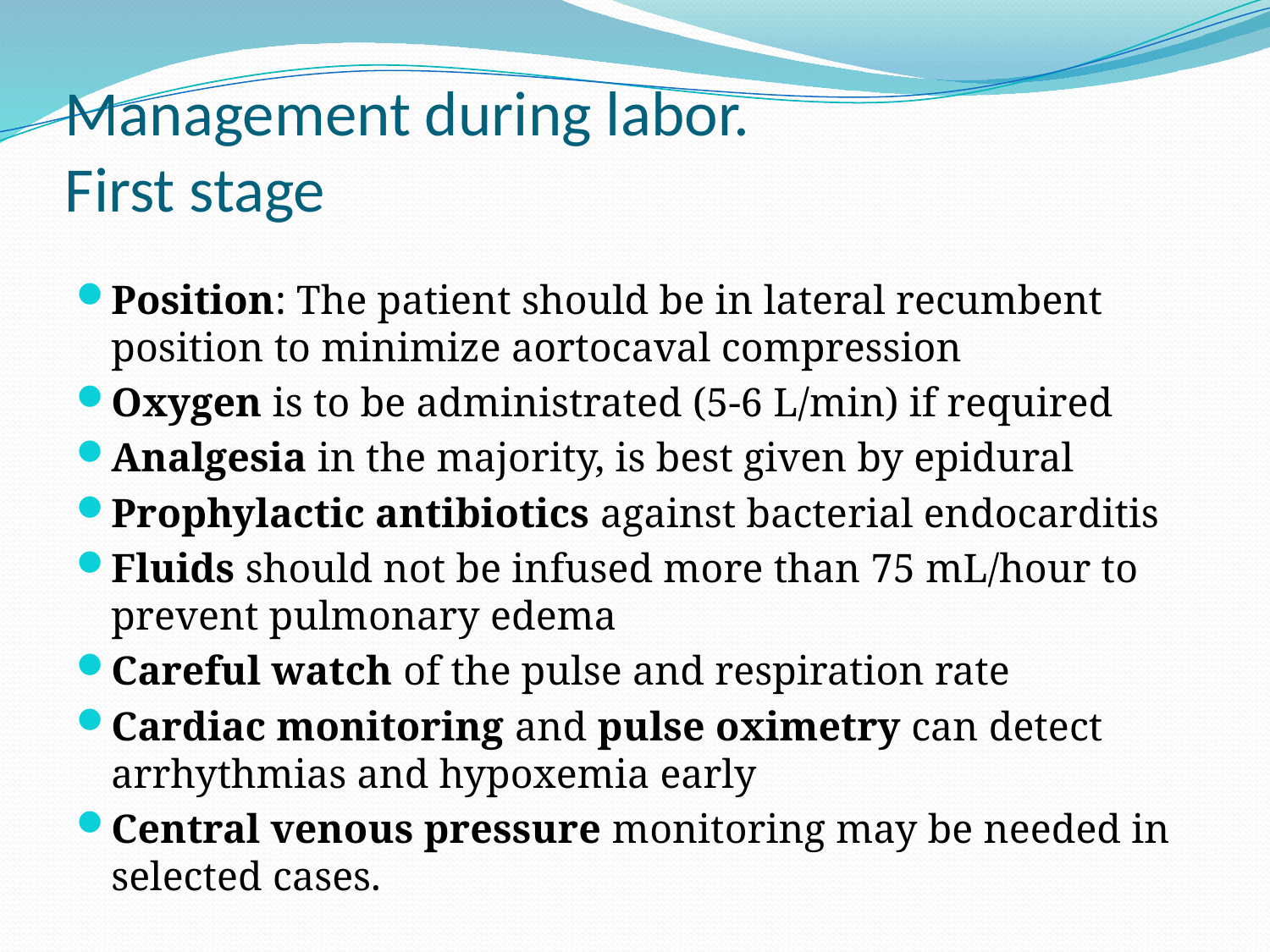

# Management during labor. First stage
Position: The patient should be in lateral recumbent position to minimize aortocaval compression
Oxygen is to be administrated (5-6 L/min) if required
Analgesia in the majority, is best given by epidural
Prophylactic antibiotics against bacterial endocarditis
Fluids should not be infused more than 75 mL/hour to prevent pulmonary edema
Careful watch of the pulse and respiration rate
Cardiac monitoring and pulse oximetry can detect arrhythmias and hypoxemia early
Central venous pressure monitoring may be needed in selected cases.